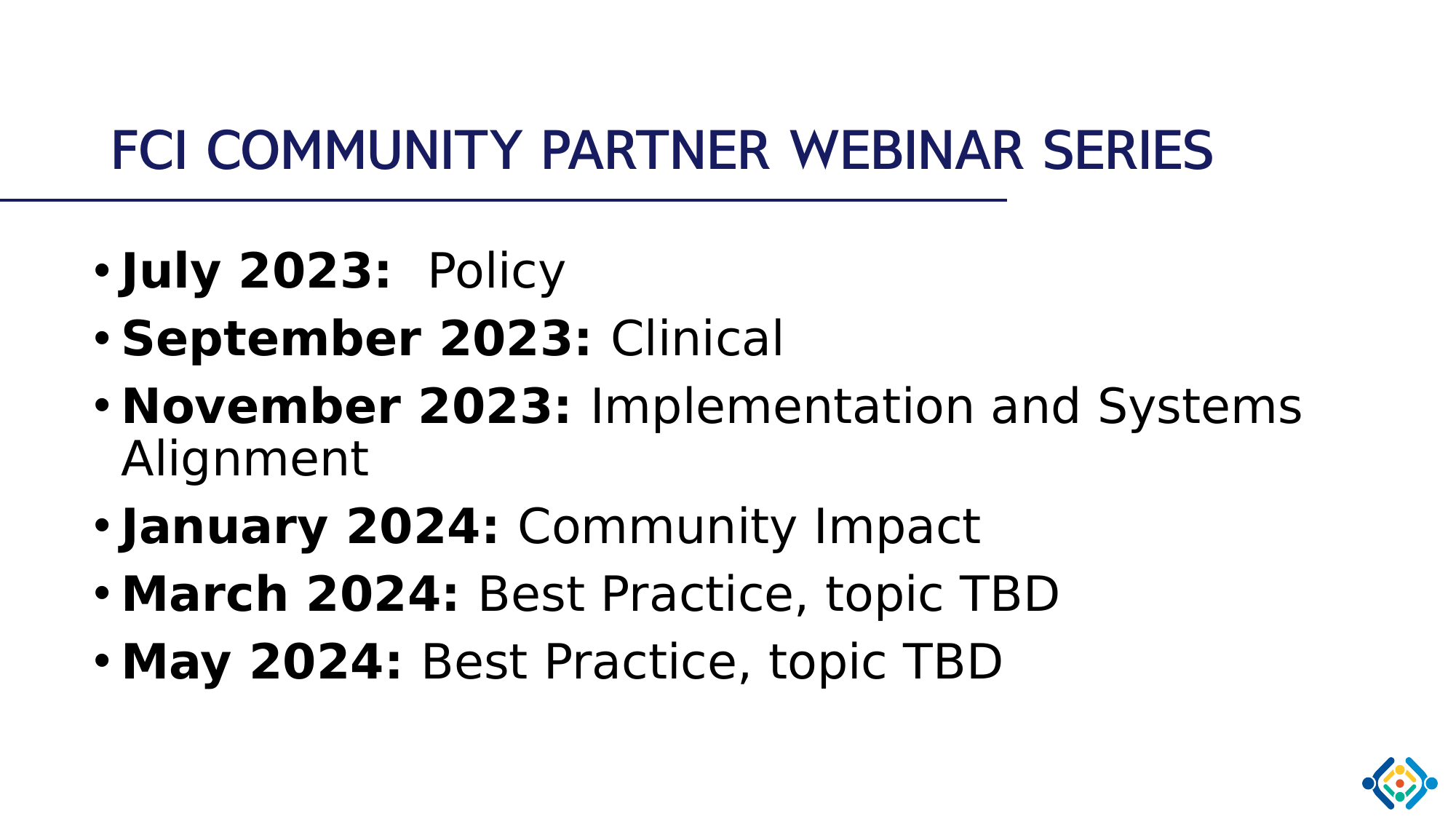

# FCI Community Partner Webinar Series
July 2023:  Policy
September 2023: Clinical
November 2023: Implementation and Systems Alignment
January 2024: Community Impact
March 2024: Best Practice, topic TBD
May 2024: Best Practice, topic TBD